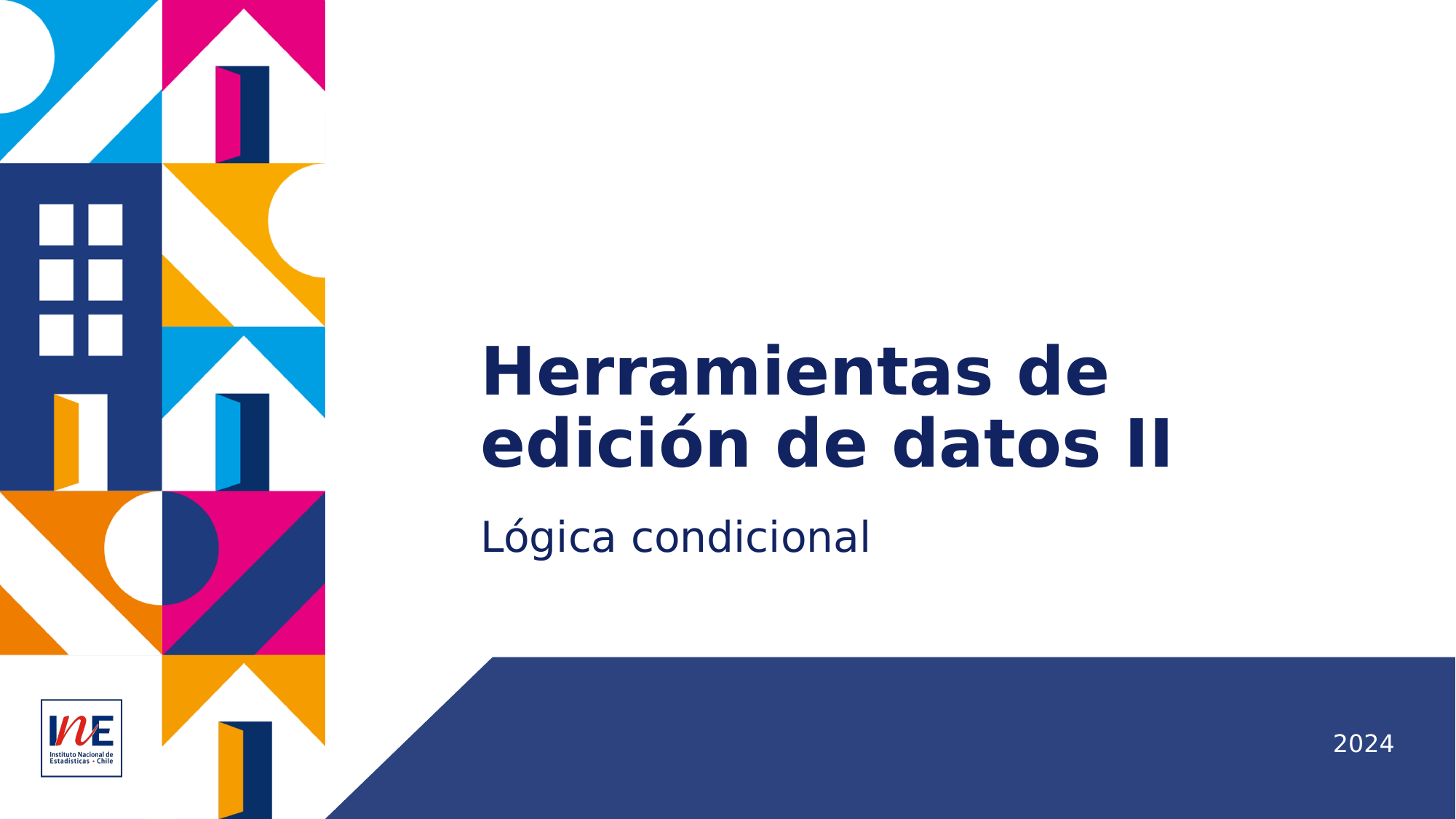

# Herramientas de edición de datos II
Lógica condicional
2024